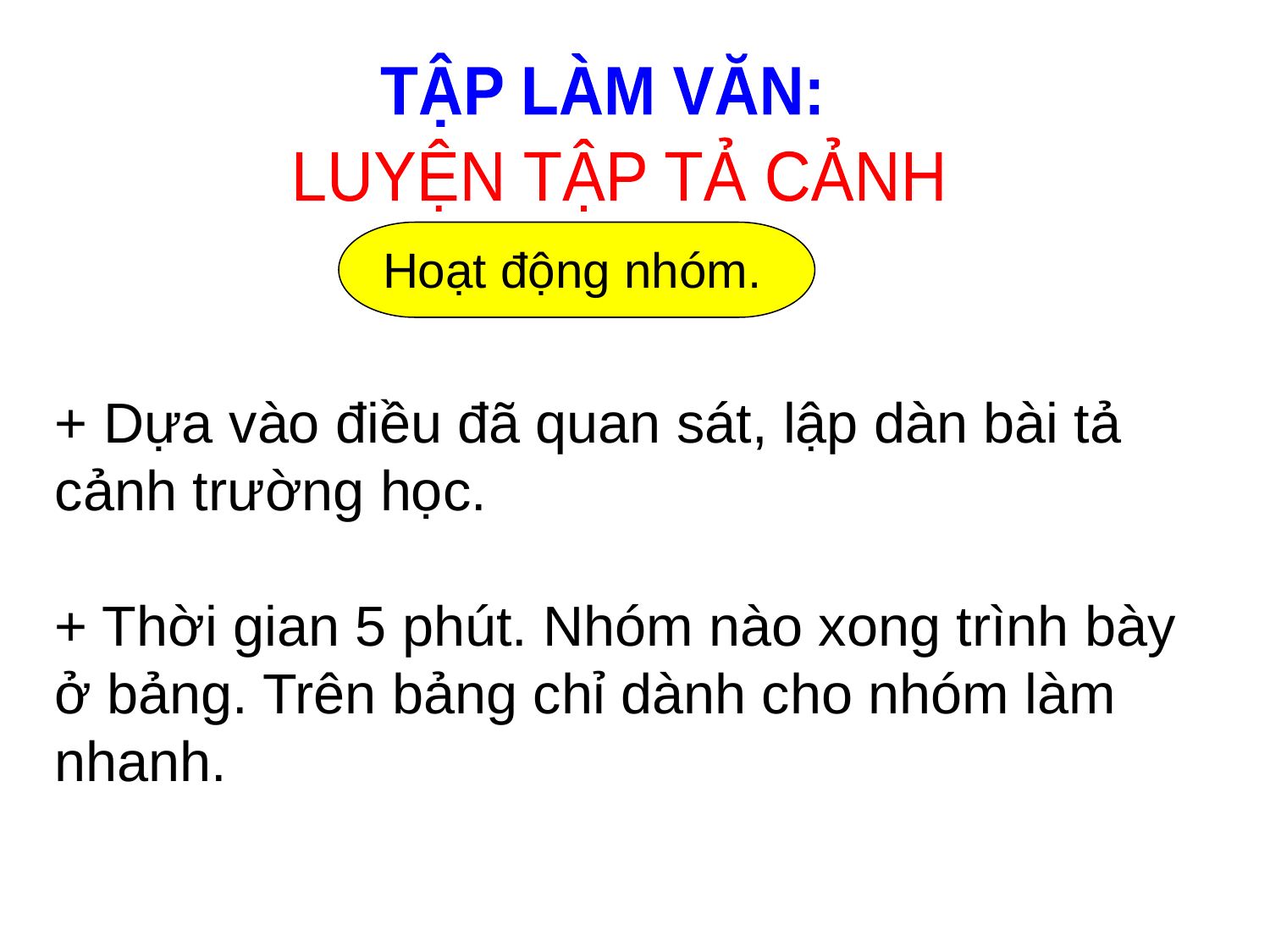

TẬP LÀM VĂN:
LUYỆN TẬP TẢ CẢNH

Hoạt động nhóm.
+ Dựa vào điều đã quan sát, lập dàn bài tả cảnh trường học.

+ Thời gian 5 phút. Nhóm nào xong trình bày ở bảng. Trên bảng chỉ dành cho nhóm làm nhanh.